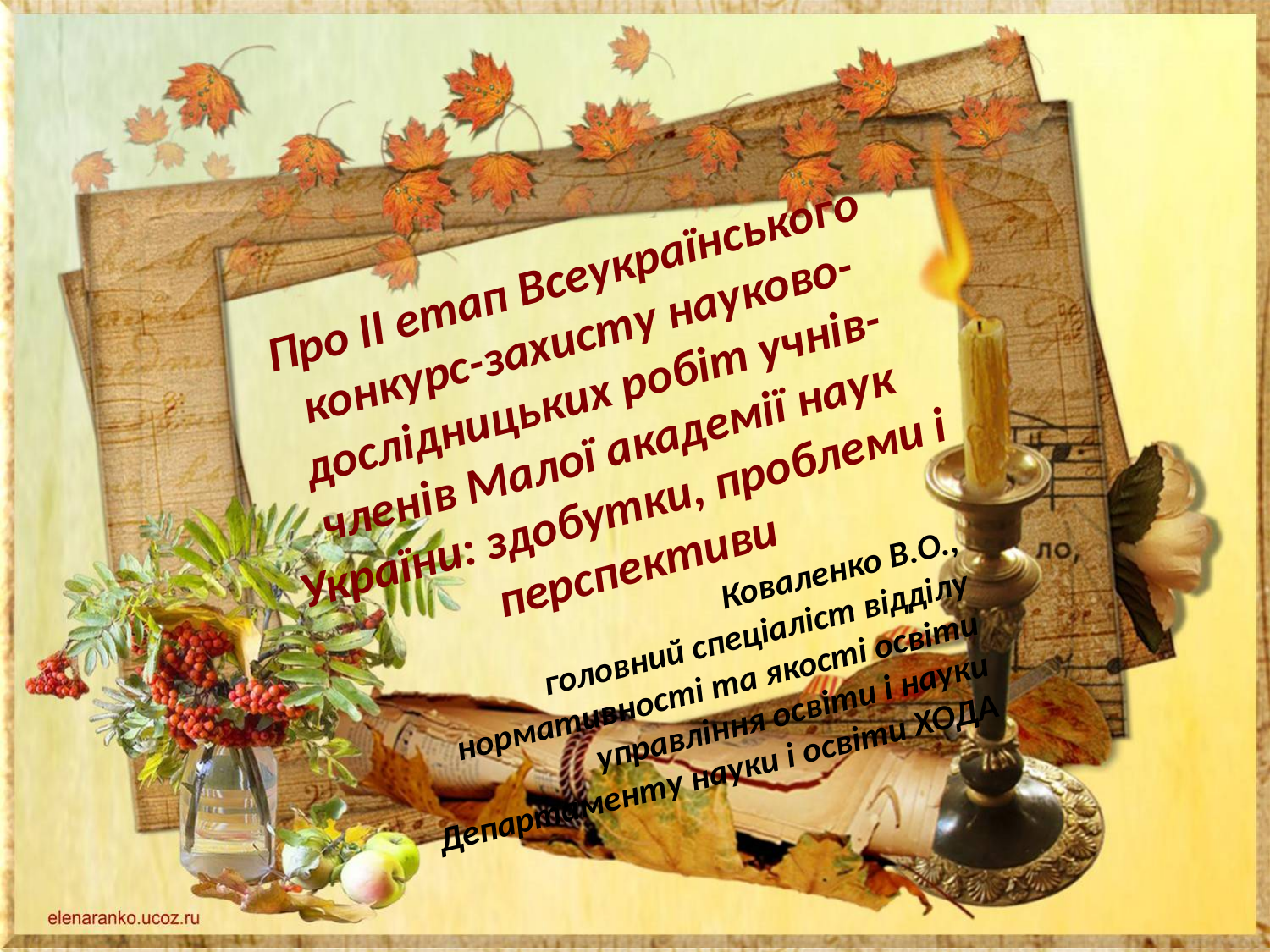

Про ІІ етап Всеукраїнського конкурс-захисту науково-дослідницьких робіт учнів-членів Малої академії наук України: здобутки, проблеми і перспективи
Коваленко В.О.,
 головний спеціаліст відділу нормативності та якості освіти управління освіти і науки Департаменту науки і освіти ХОДА